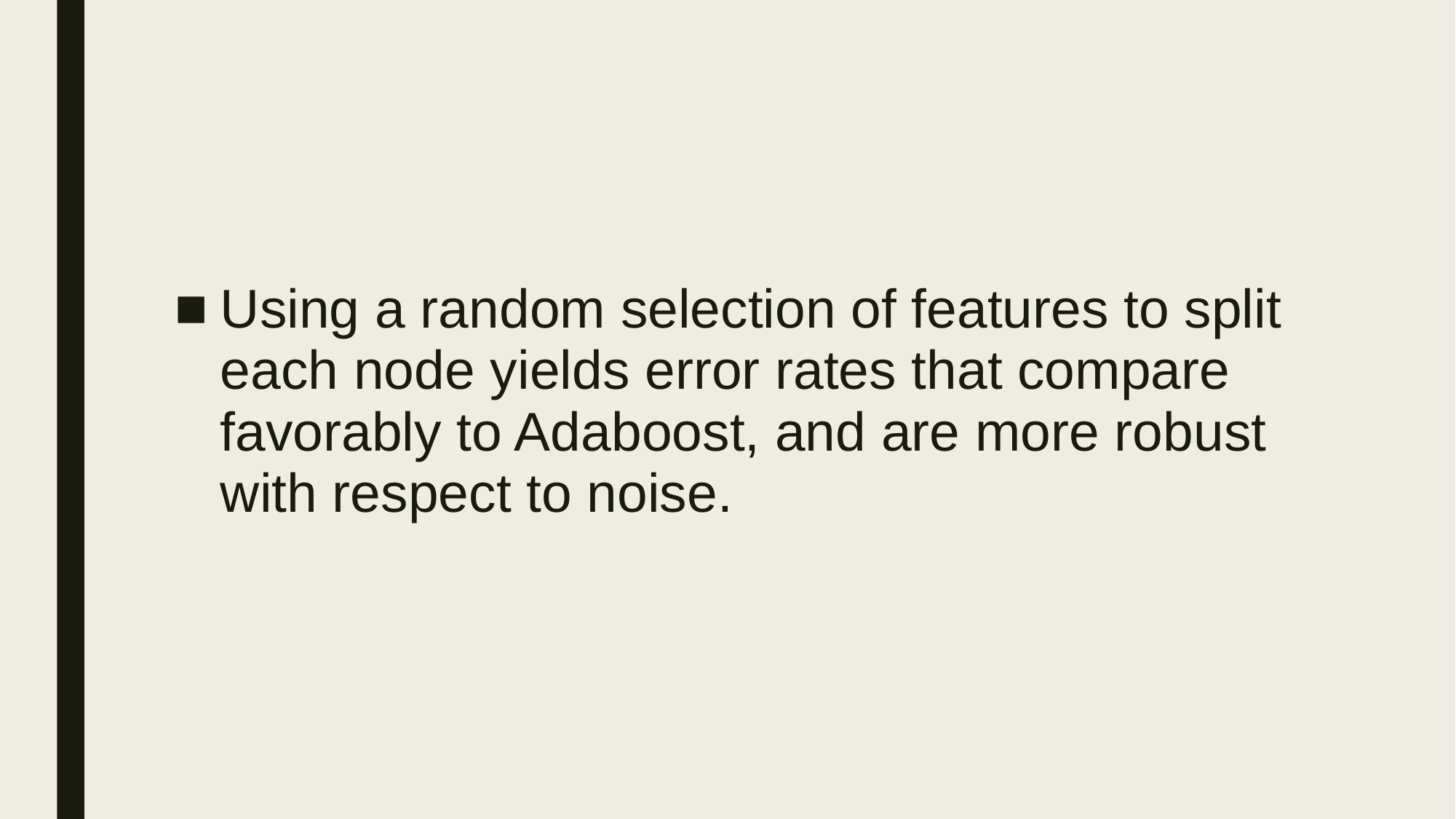

Using a random selection of features to split each node yields error rates that compare favorably to Adaboost, and are more robust with respect to noise.